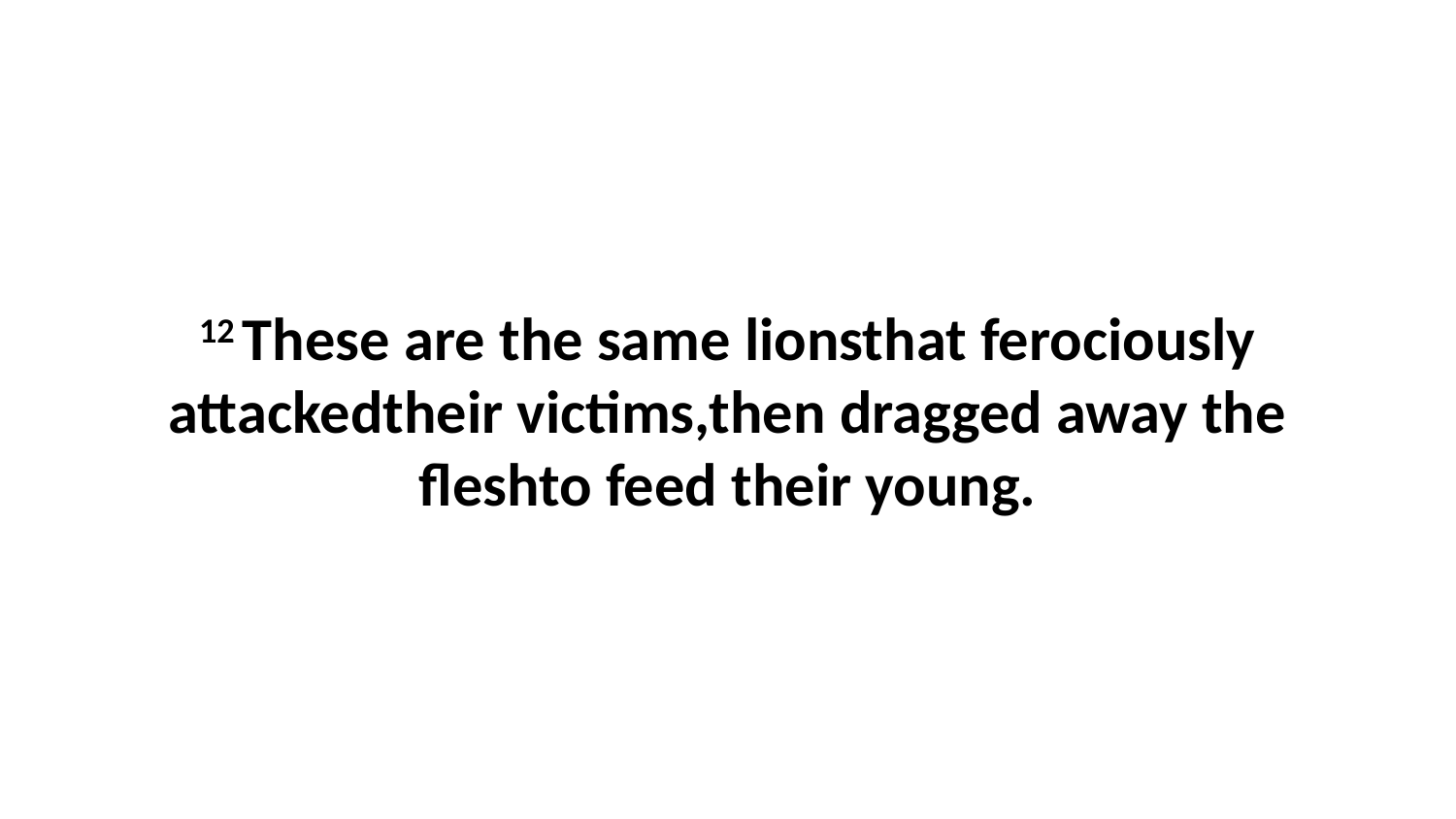

12 These are the same lionsthat ferociously attackedtheir victims,then dragged away the fleshto feed their young.